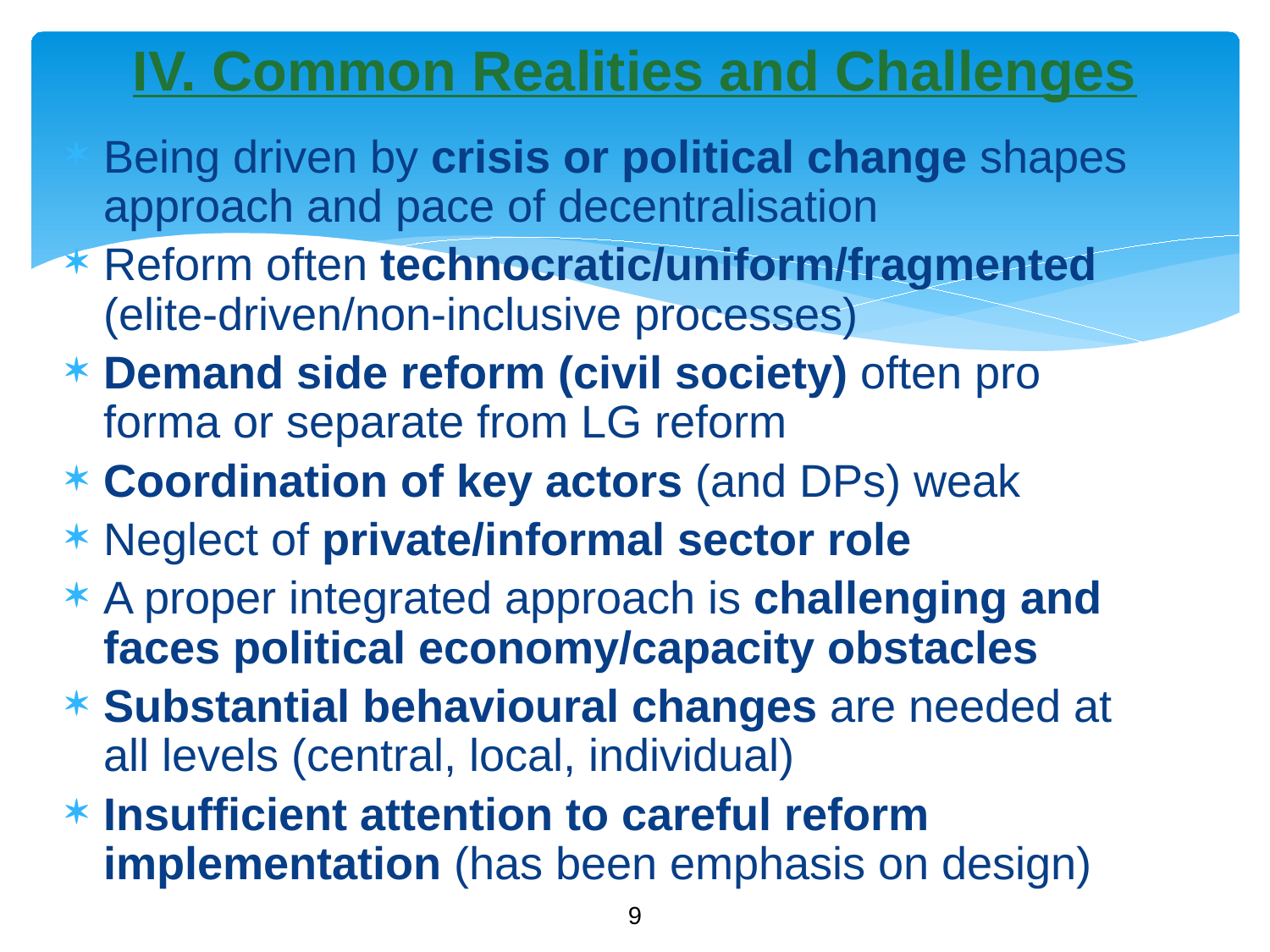

# IV. Common Realities and Challenges
Being driven by crisis or political change shapes approach and pace of decentralisation
Reform often technocratic/uniform/fragmented (elite-driven/non-inclusive processes)
Demand side reform (civil society) often pro forma or separate from LG reform
Coordination of key actors (and DPs) weak
Neglect of private/informal sector role
A proper integrated approach is challenging and faces political economy/capacity obstacles
Substantial behavioural changes are needed at all levels (central, local, individual)
Insufficient attention to careful reform implementation (has been emphasis on design)

9